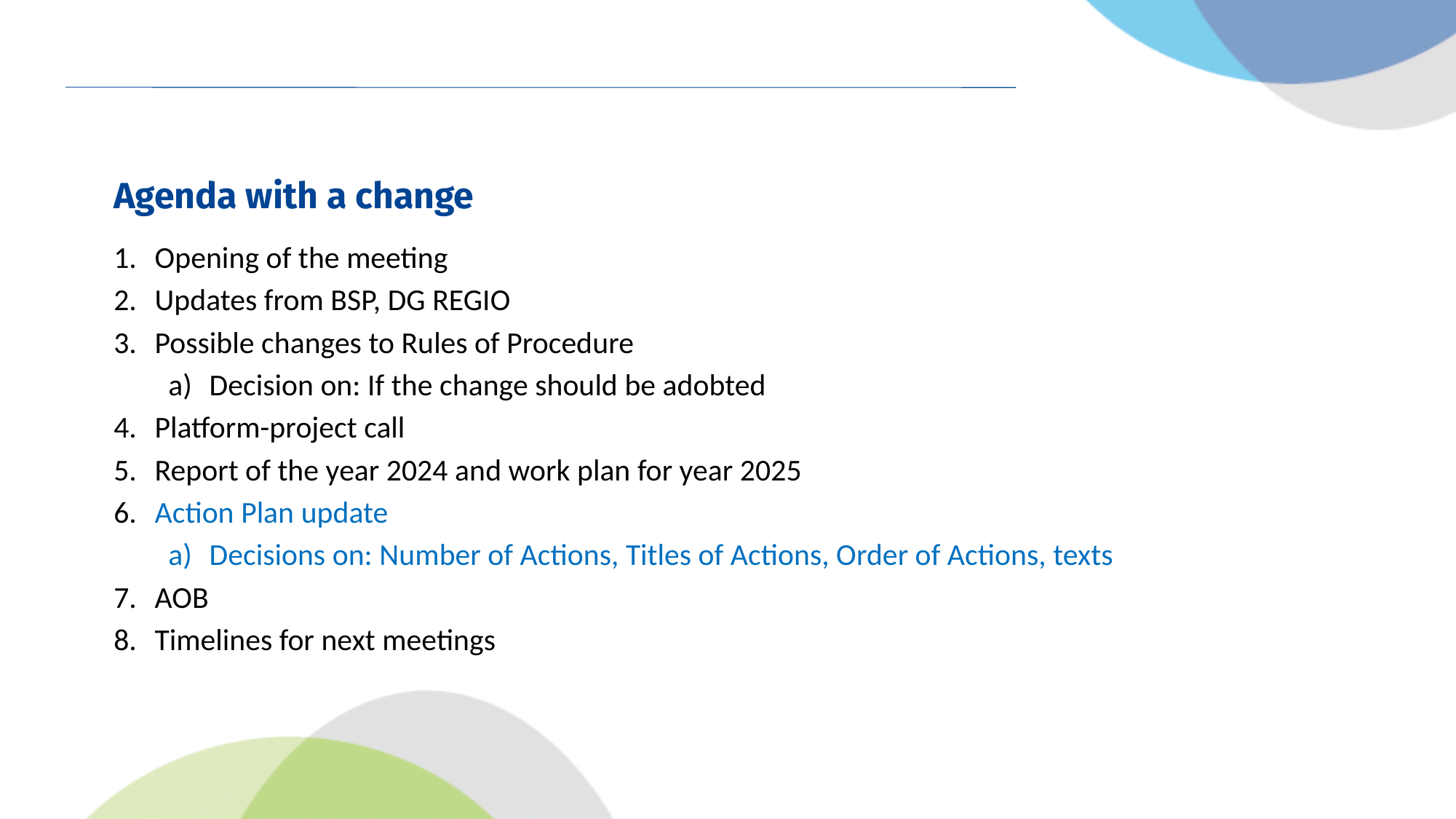

# Agenda with a change
Opening of the meeting
Updates from BSP, DG REGIO
Possible changes to Rules of Procedure
Decision on: If the change should be adobted
Platform-project call
Report of the year 2024 and work plan for year 2025
Action Plan update
Decisions on: Number of Actions, Titles of Actions, Order of Actions, texts
AOB
Timelines for next meetings